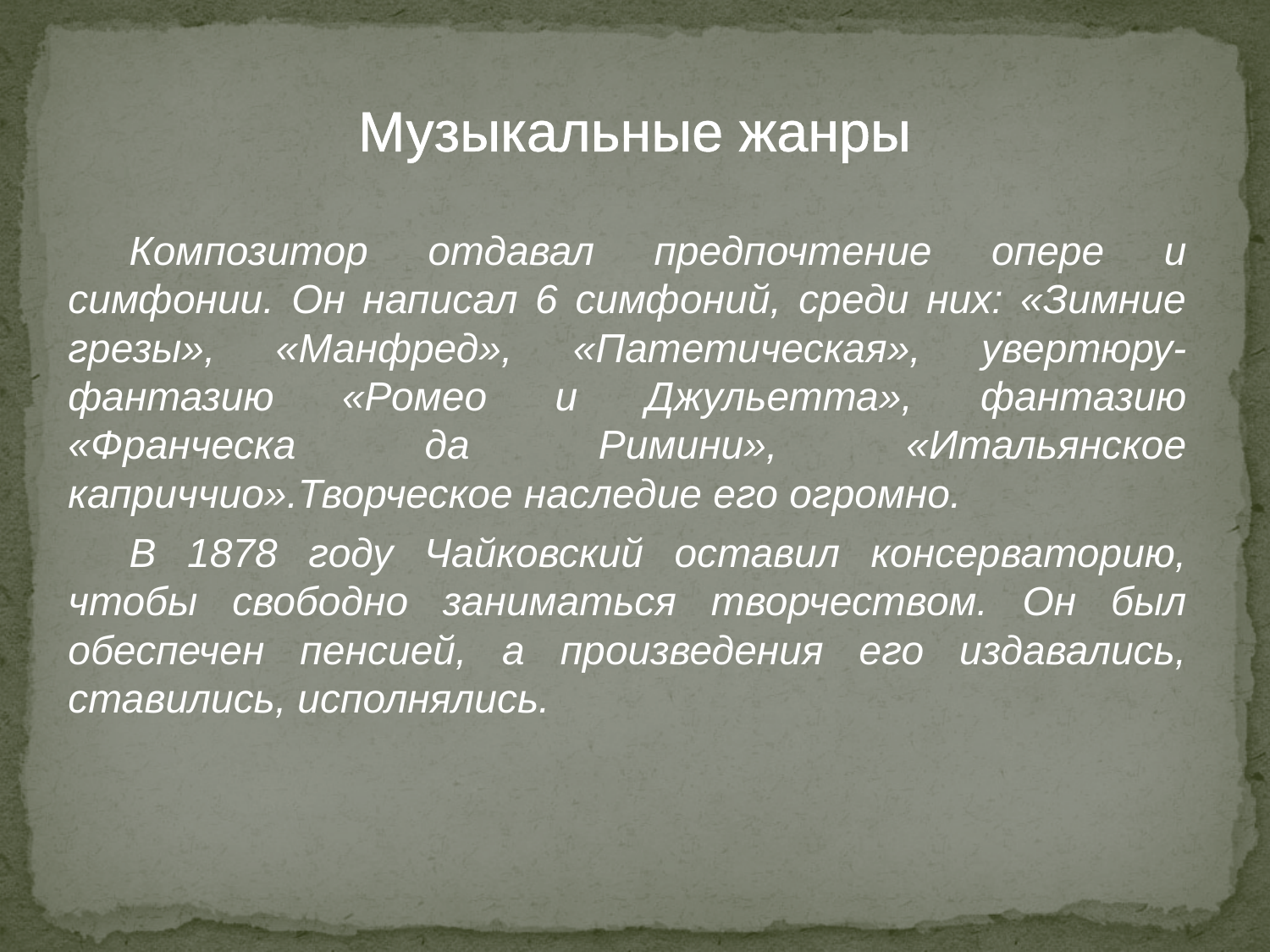

Музыкальные жанры
Композитор отдавал предпочтение опере и симфонии. Он написал 6 симфоний, среди них: «Зимние грезы», «Манфред», «Патетическая», увертюру-фантазию «Ромео и Джульетта», фантазию «Франческа да Римини», «Итальянское каприччио».Творческое наследие его огромно.
В 1878 году Чайковский оставил консерваторию, чтобы свободно заниматься творчеством. Он был обеспечен пенсией, а произведения его издавались, ставились, исполнялись.